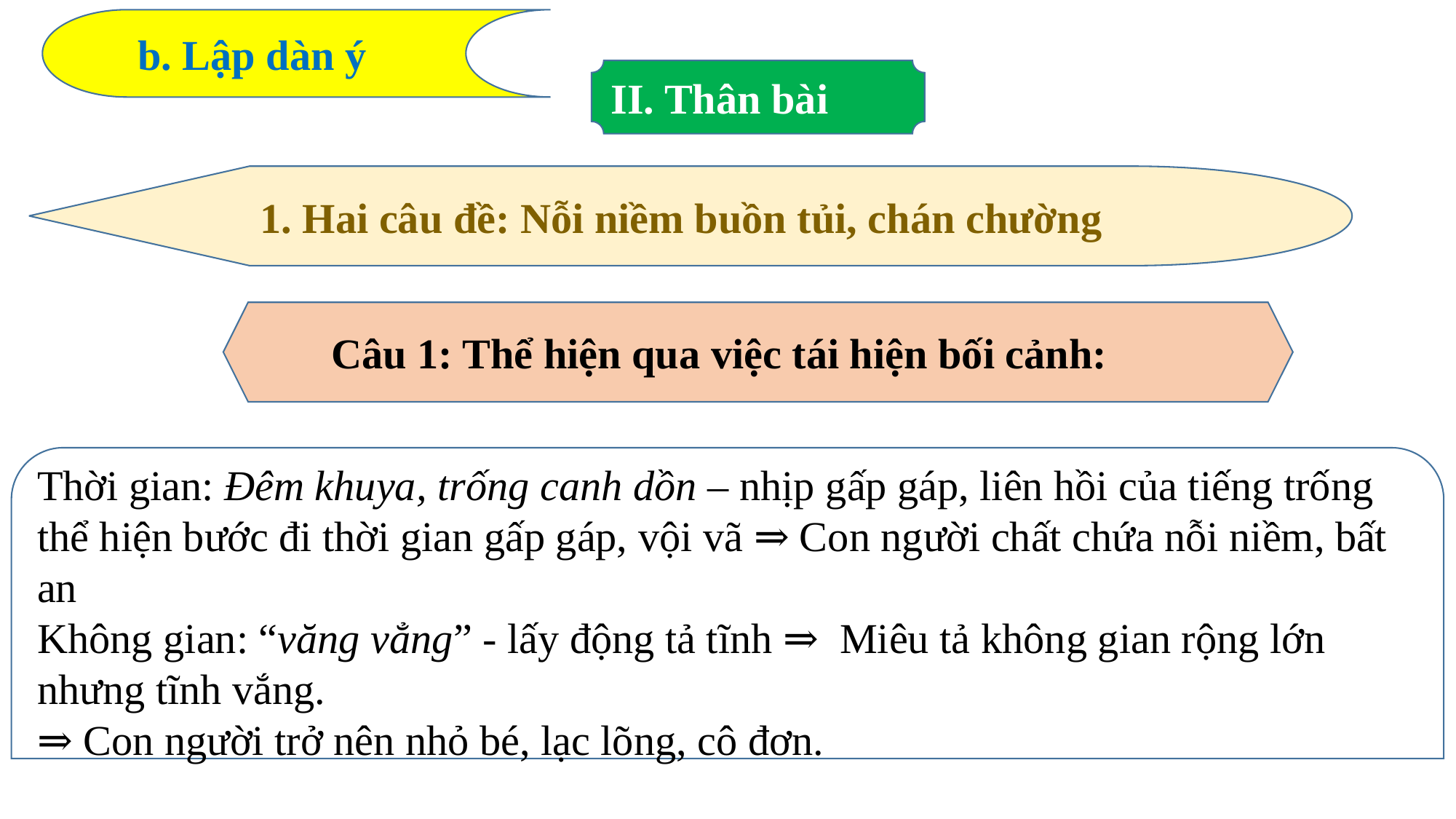

b. Lập dàn ý
II. Thân bài
1. Hai câu đề: Nỗi niềm buồn tủi, chán chường
Câu 1: Thể hiện qua việc tái hiện bối cảnh:
Thời gian: Đêm khuya, trống canh dồn – nhịp gấp gáp, liên hồi của tiếng trống thể hiện bước đi thời gian gấp gáp, vội vã ⇒ Con người chất chứa nỗi niềm, bất an
Không gian: “văng vẳng” - lấy động tả tĩnh ⇒  Miêu tả không gian rộng lớn nhưng tĩnh vắng.
⇒ Con người trở nên nhỏ bé, lạc lõng, cô đơn.